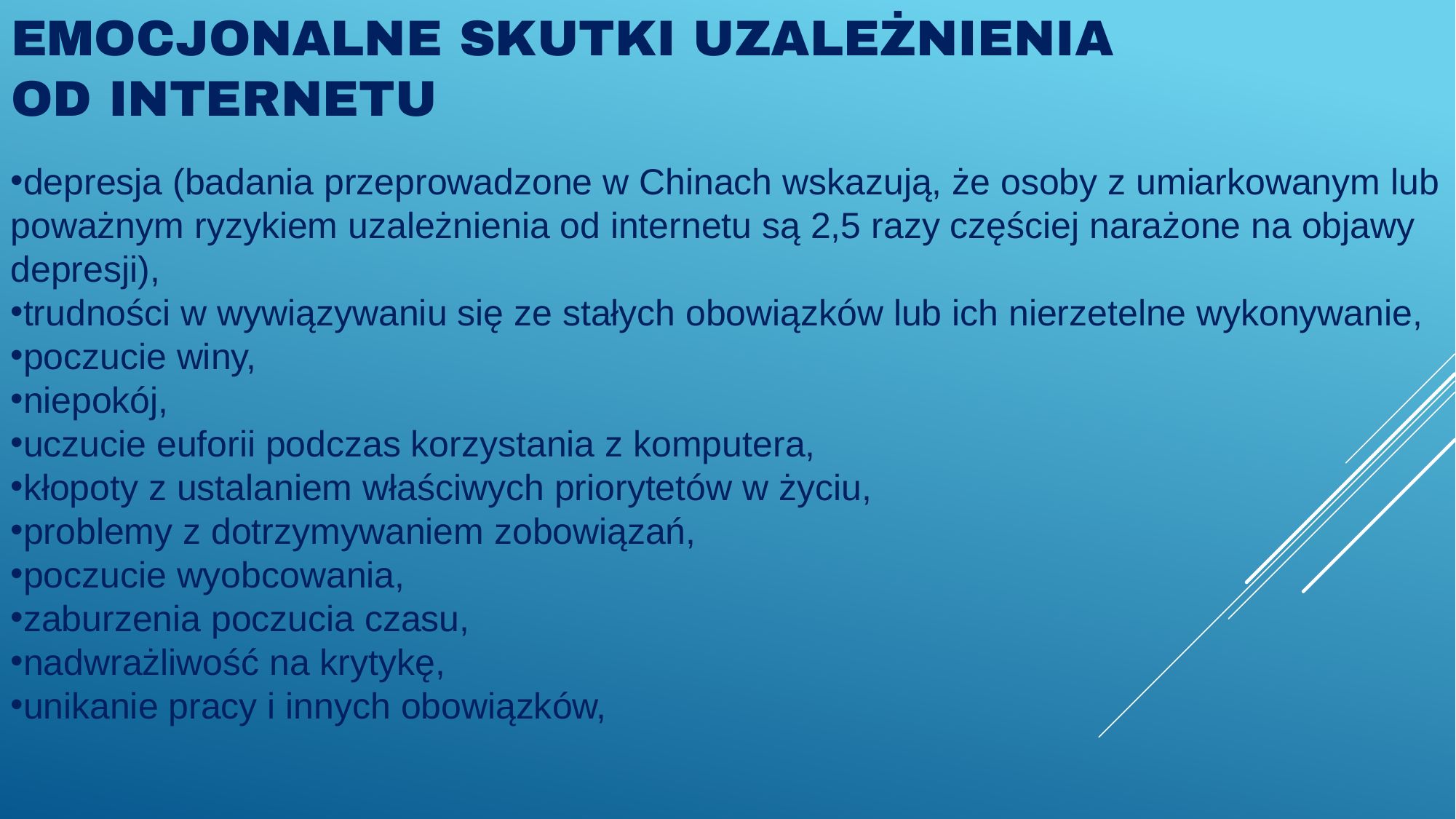

# Emocjonalne skutki uzależnienia                   od internetu
depresja (badania przeprowadzone w Chinach wskazują, że osoby z umiarkowanym lub poważnym ryzykiem uzależnienia od internetu są 2,5 razy częściej narażone na objawy depresji),
trudności w wywiązywaniu się ze stałych obowiązków lub ich nierzetelne wykonywanie,
poczucie winy,
niepokój,
uczucie euforii podczas korzystania z komputera,
kłopoty z ustalaniem właściwych priorytetów w życiu,
problemy z dotrzymywaniem zobowiązań,
poczucie wyobcowania,
zaburzenia poczucia czasu,
nadwrażliwość na krytykę,
unikanie pracy i innych obowiązków,